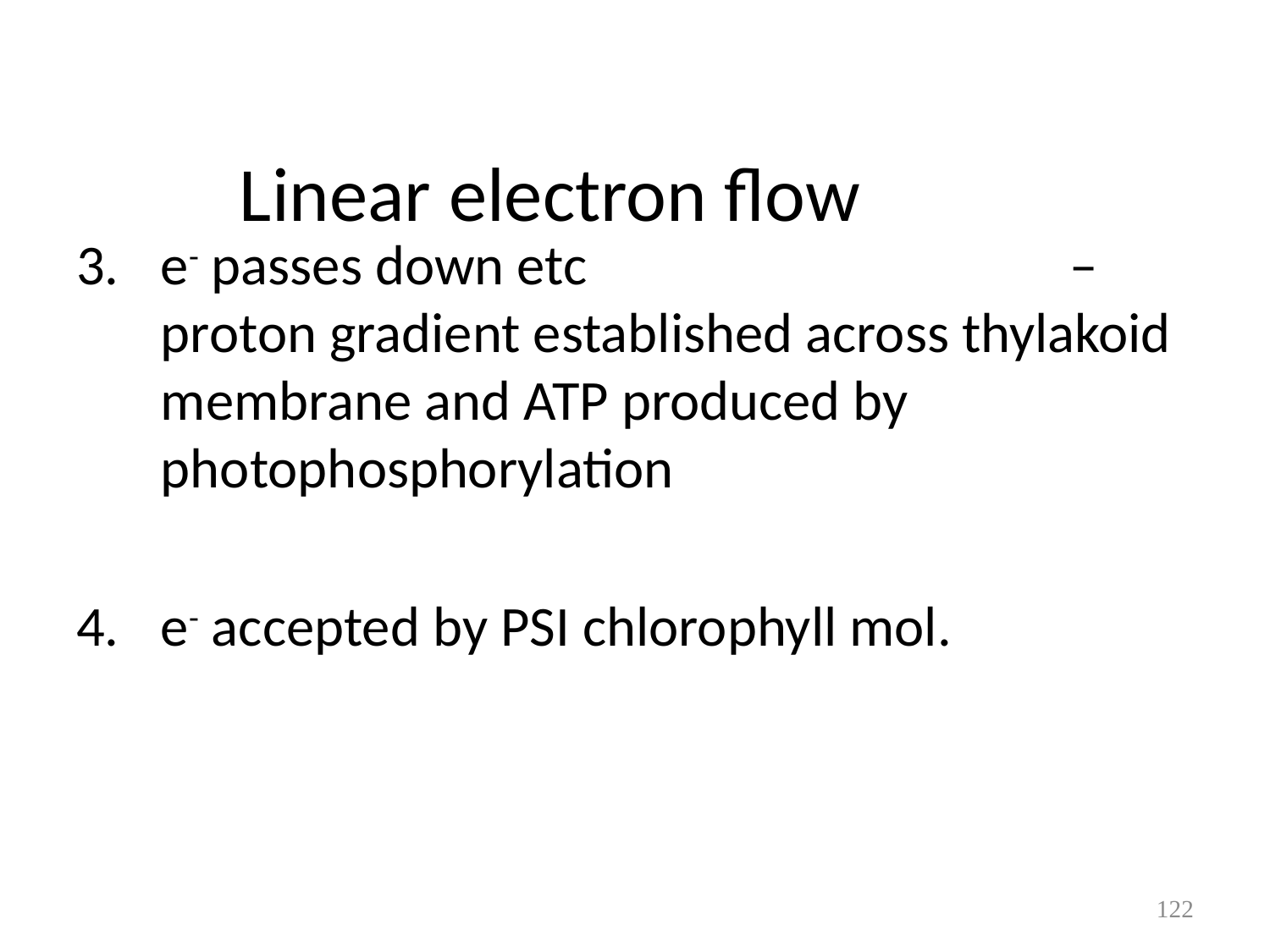

# Linear electron flow
e- passes down etc                                      – proton gradient established across thylakoid membrane and ATP produced by photophosphorylation

e- accepted by PSI chlorophyll mol.

122